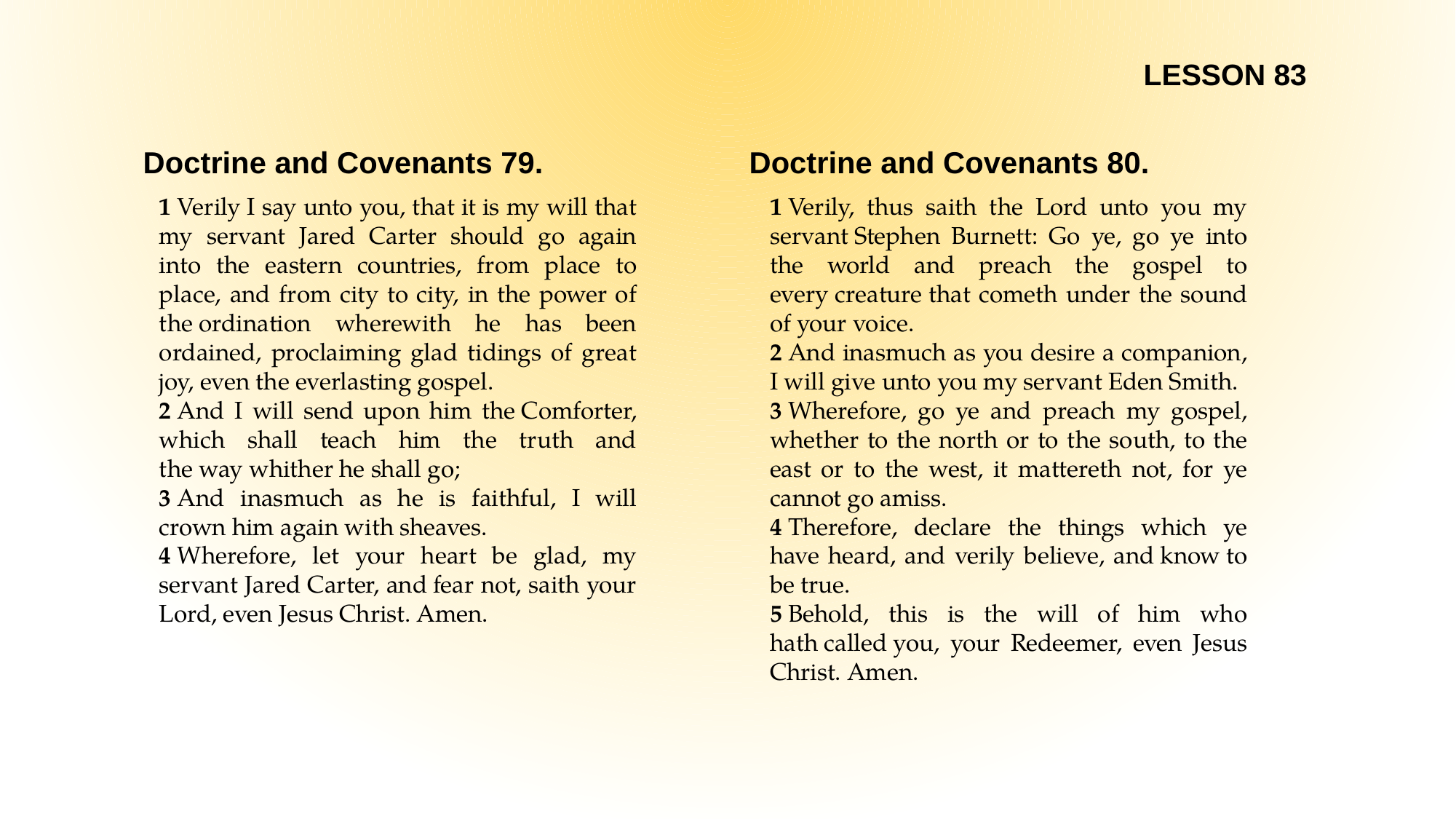

LESSON 83
Doctrine and Covenants 79.
Doctrine and Covenants 80.
1 Verily I say unto you, that it is my will that my servant Jared Carter should go again into the eastern countries, from place to place, and from city to city, in the power of the ordination wherewith he has been ordained, proclaiming glad tidings of great joy, even the everlasting gospel.
2 And I will send upon him the Comforter, which shall teach him the truth and the way whither he shall go;
3 And inasmuch as he is faithful, I will crown him again with sheaves.
4 Wherefore, let your heart be glad, my servant Jared Carter, and fear not, saith your Lord, even Jesus Christ. Amen.
1 Verily, thus saith the Lord unto you my servant Stephen Burnett: Go ye, go ye into the world and preach the gospel to every creature that cometh under the sound of your voice.
2 And inasmuch as you desire a companion, I will give unto you my servant Eden Smith.
3 Wherefore, go ye and preach my gospel, whether to the north or to the south, to the east or to the west, it mattereth not, for ye cannot go amiss.
4 Therefore, declare the things which ye have heard, and verily believe, and know to be true.
5 Behold, this is the will of him who hath called you, your Redeemer, even Jesus Christ. Amen.